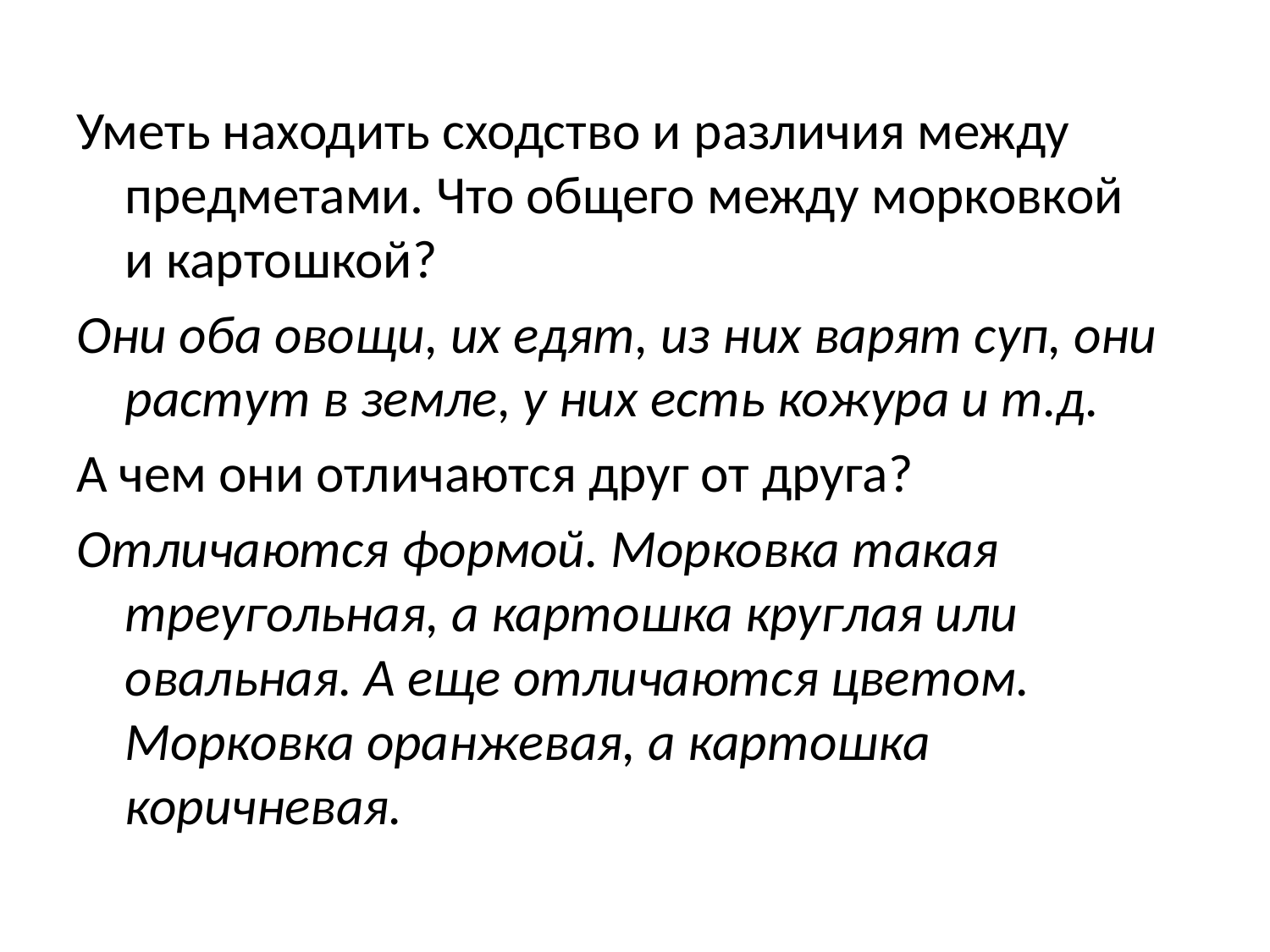

Уметь находить сходство и различия между предметами. Что общего между морковкой и картошкой?
Они оба овощи, их едят, из них варят суп, они растут в земле, у них есть кожура и т.д.
А чем они отличаются друг от друга?
Отличаются формой. Морковка такая треугольная, а картошка круглая или овальная. А еще отличаются цветом. Морковка оранжевая, а картошка коричневая.